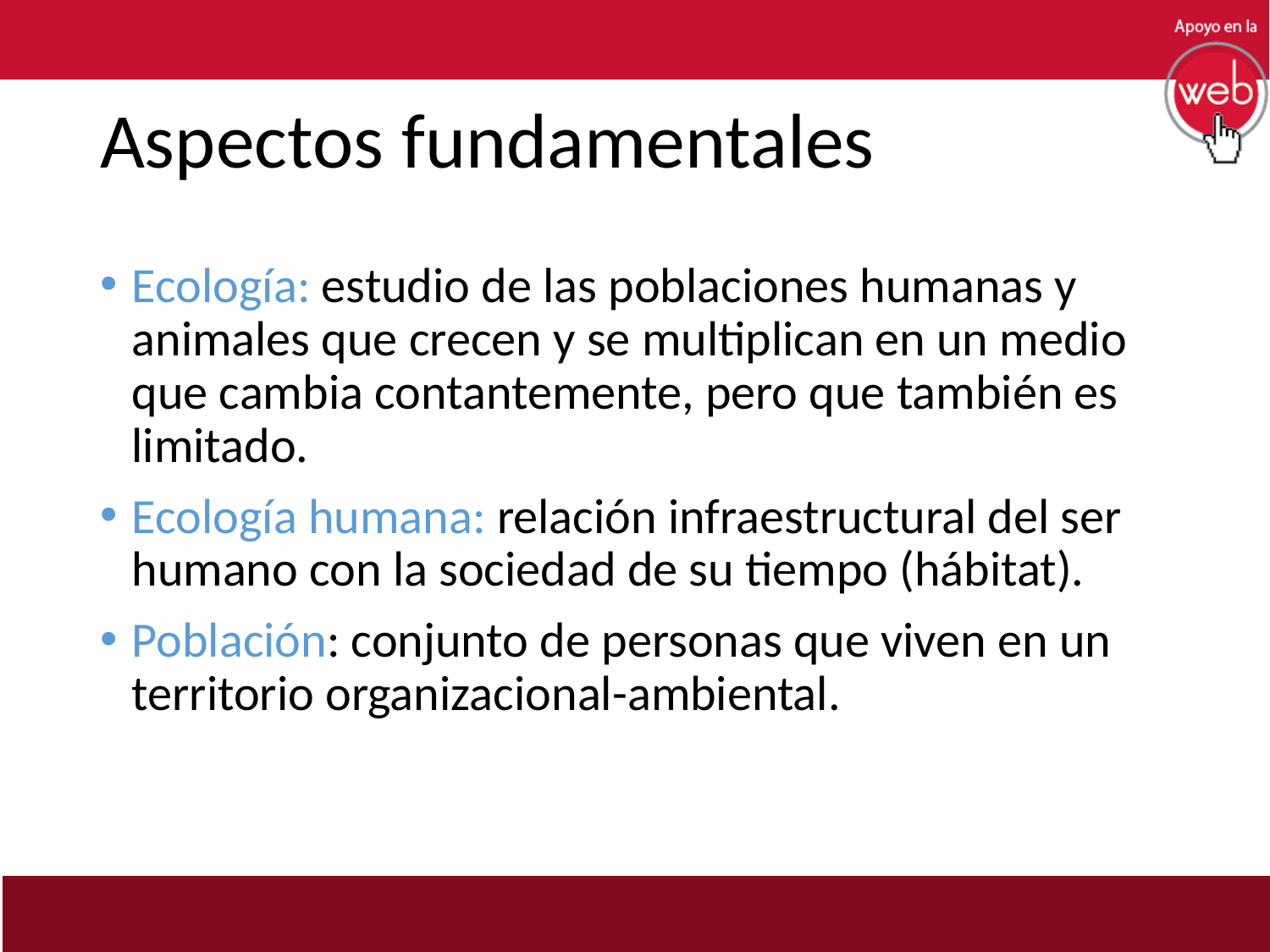

# Aspectos fundamentales
Ecología: estudio de las poblaciones humanas y animales que crecen y se multiplican en un medio que cambia contantemente, pero que también es limitado.
Ecología humana: relación infraestructural del ser humano con la sociedad de su tiempo (hábitat).
Población: conjunto de personas que viven en un territorio organizacional-ambiental.